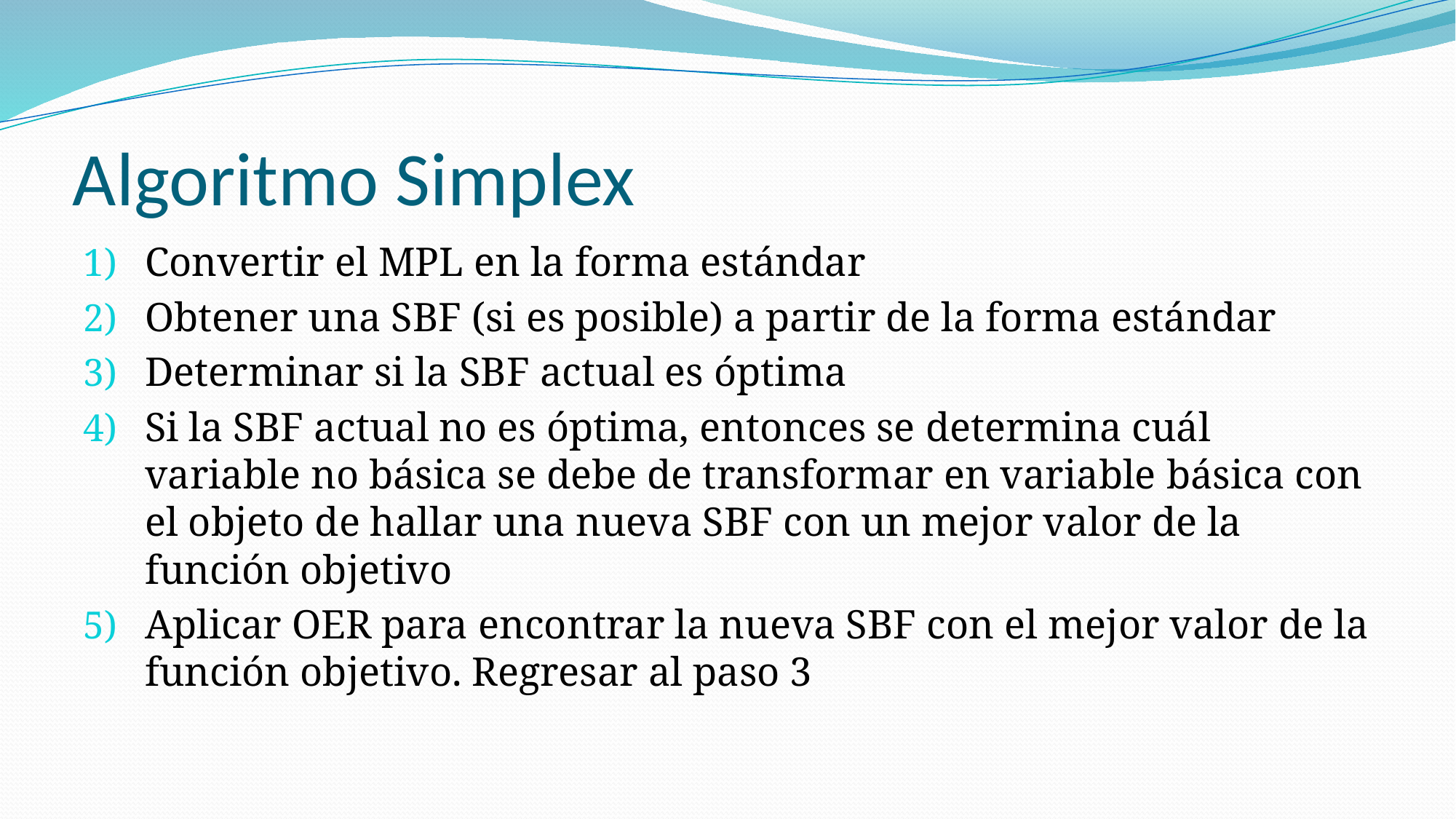

# Algoritmo Simplex
Convertir el MPL en la forma estándar
Obtener una SBF (si es posible) a partir de la forma estándar
Determinar si la SBF actual es óptima
Si la SBF actual no es óptima, entonces se determina cuál variable no básica se debe de transformar en variable básica con el objeto de hallar una nueva SBF con un mejor valor de la función objetivo
Aplicar OER para encontrar la nueva SBF con el mejor valor de la función objetivo. Regresar al paso 3